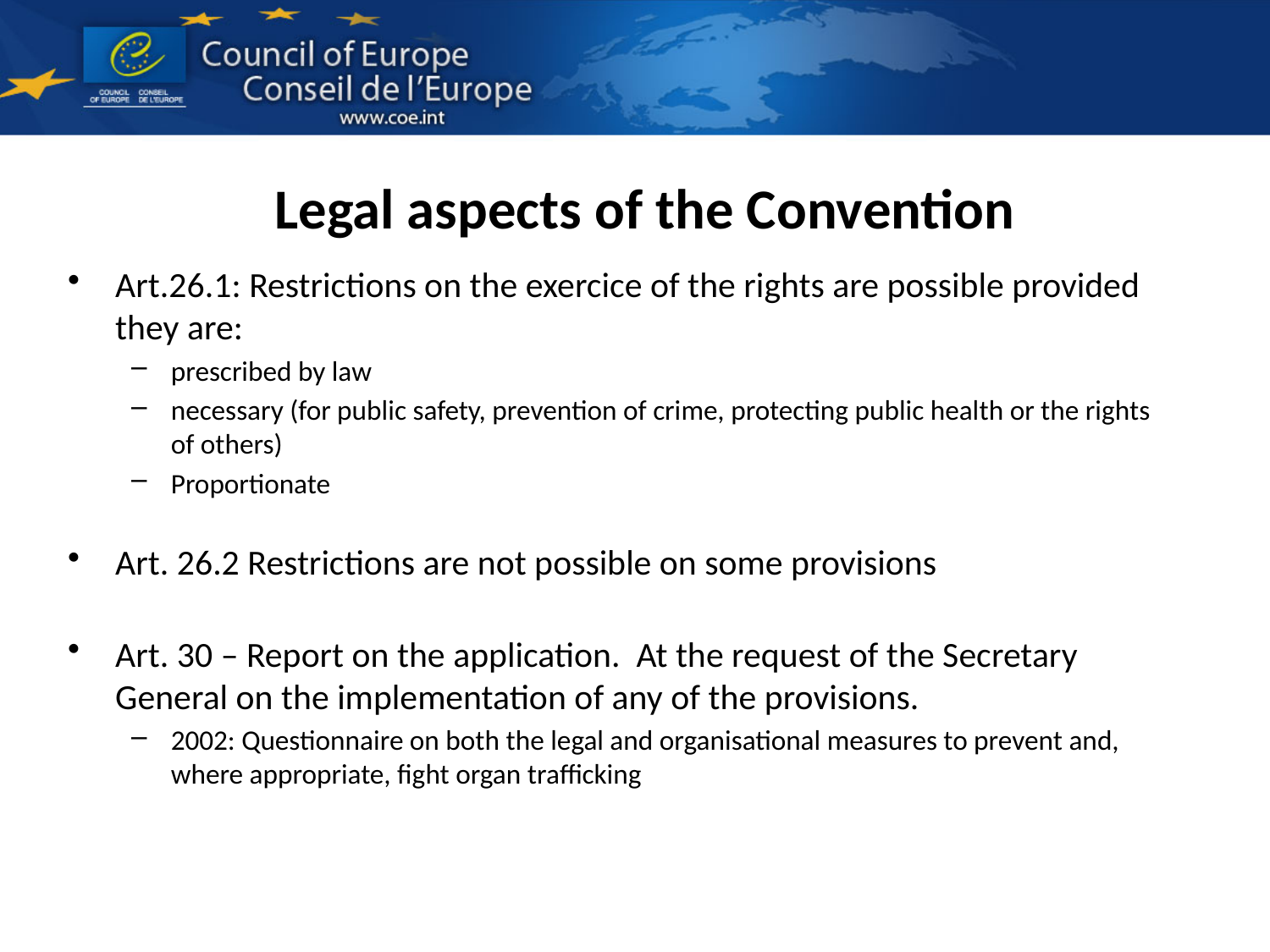

# Legal aspects of the Convention
Art.26.1: Restrictions on the exercice of the rights are possible provided they are:
prescribed by law
necessary (for public safety, prevention of crime, protecting public health or the rights of others)
Proportionate
Art. 26.2 Restrictions are not possible on some provisions
Art. 30 – Report on the application.  At the request of the Secretary General on the implementation of any of the provisions.
2002: Questionnaire on both the legal and organisational measures to prevent and, where appropriate, fight organ trafficking